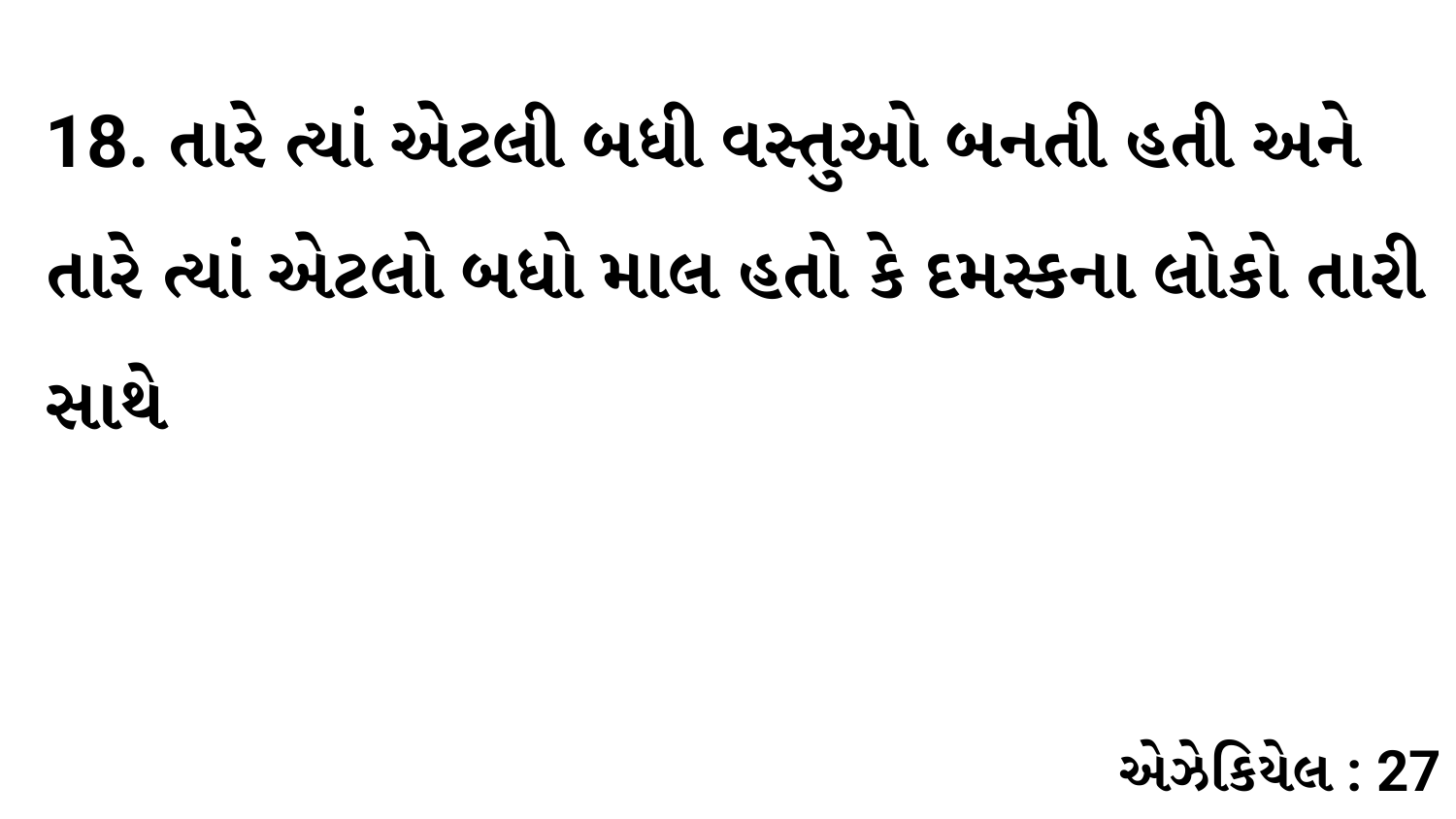

18. તારે ત્યાં એટલી બધી વસ્તુઓ બનતી હતી અને તારે ત્યાં એટલો બધો માલ હતો કે દમસ્કના લોકો તારી સાથે
એઝેકિયેલ : 27